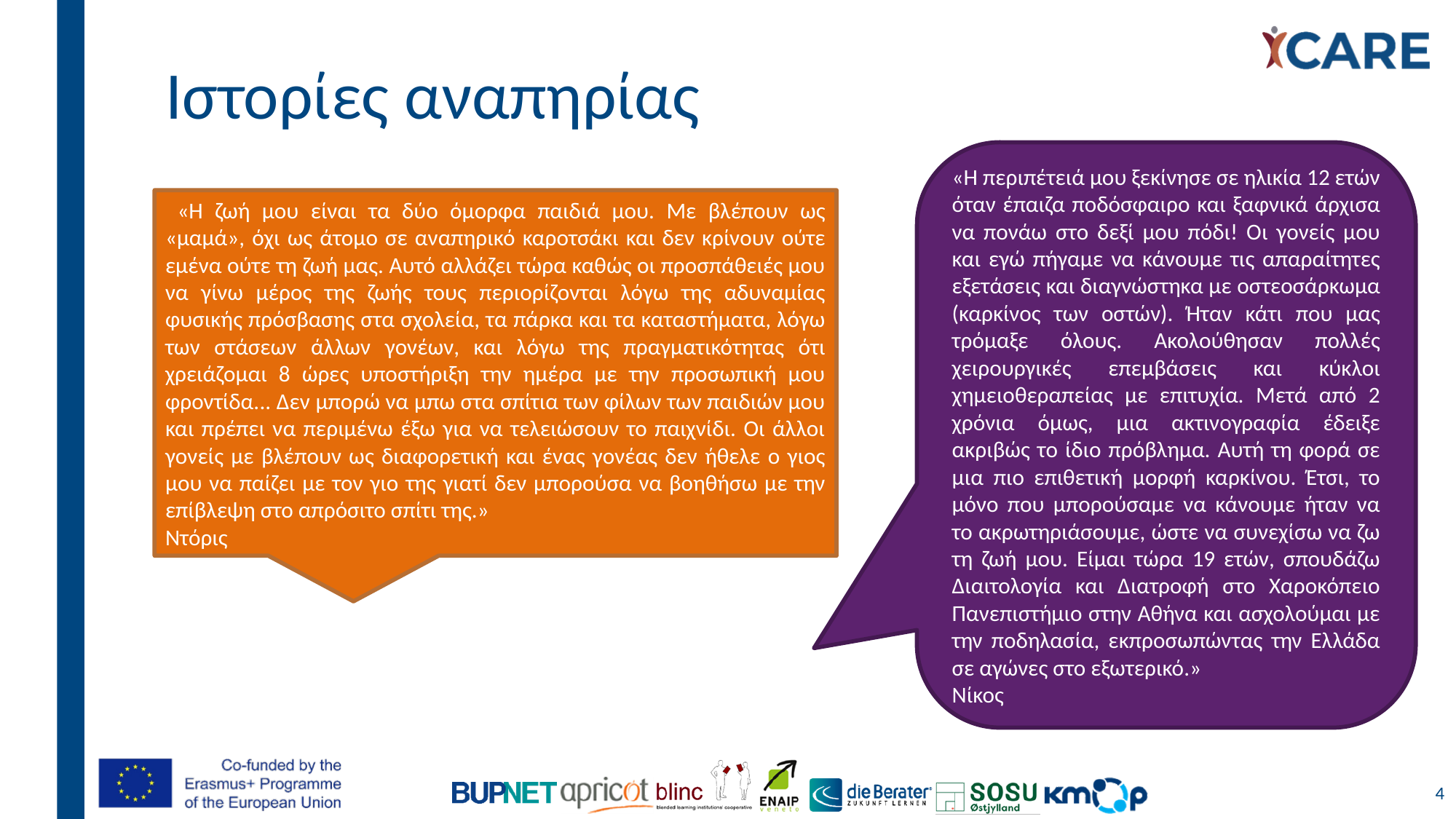

#
Ιστορίες αναπηρίας
«Η περιπέτειά μου ξεκίνησε σε ηλικία 12 ετών όταν έπαιζα ποδόσφαιρο και ξαφνικά άρχισα να πονάω στο δεξί μου πόδι! Οι γονείς μου και εγώ πήγαμε να κάνουμε τις απαραίτητες εξετάσεις και διαγνώστηκα με οστεοσάρκωμα (καρκίνος των οστών). Ήταν κάτι που μας τρόμαξε όλους. Ακολούθησαν πολλές χειρουργικές επεμβάσεις και κύκλοι χημειοθεραπείας με επιτυχία. Μετά από 2 χρόνια όμως, μια ακτινογραφία έδειξε ακριβώς το ίδιο πρόβλημα. Αυτή τη φορά σε μια πιο επιθετική μορφή καρκίνου. Έτσι, το μόνο που μπορούσαμε να κάνουμε ήταν να το ακρωτηριάσουμε, ώστε να συνεχίσω να ζω τη ζωή μου. Είμαι τώρα 19 ετών, σπουδάζω Διαιτολογία και Διατροφή στο Χαροκόπειο Πανεπιστήμιο στην Αθήνα και ασχολούμαι με την ποδηλασία, εκπροσωπώντας την Ελλάδα σε αγώνες στο εξωτερικό.»
Νίκος
 «Η ζωή μου είναι τα δύο όμορφα παιδιά μου. Με βλέπουν ως «μαμά», όχι ως άτομο σε αναπηρικό καροτσάκι και δεν κρίνουν ούτε εμένα ούτε τη ζωή μας. Αυτό αλλάζει τώρα καθώς οι προσπάθειές μου να γίνω μέρος της ζωής τους περιορίζονται λόγω της αδυναμίας φυσικής πρόσβασης στα σχολεία, τα πάρκα και τα καταστήματα, λόγω των στάσεων άλλων γονέων, και λόγω της πραγματικότητας ότι χρειάζομαι 8 ώρες υποστήριξη την ημέρα με την προσωπική μου φροντίδα... Δεν μπορώ να μπω στα σπίτια των φίλων των παιδιών μου και πρέπει να περιμένω έξω για να τελειώσουν το παιχνίδι. Οι άλλοι γονείς με βλέπουν ως διαφορετική και ένας γονέας δεν ήθελε ο γιος μου να παίζει με τον γιο της γιατί δεν μπορούσα να βοηθήσω με την επίβλεψη στο απρόσιτο σπίτι της.»
Ντόρις
4